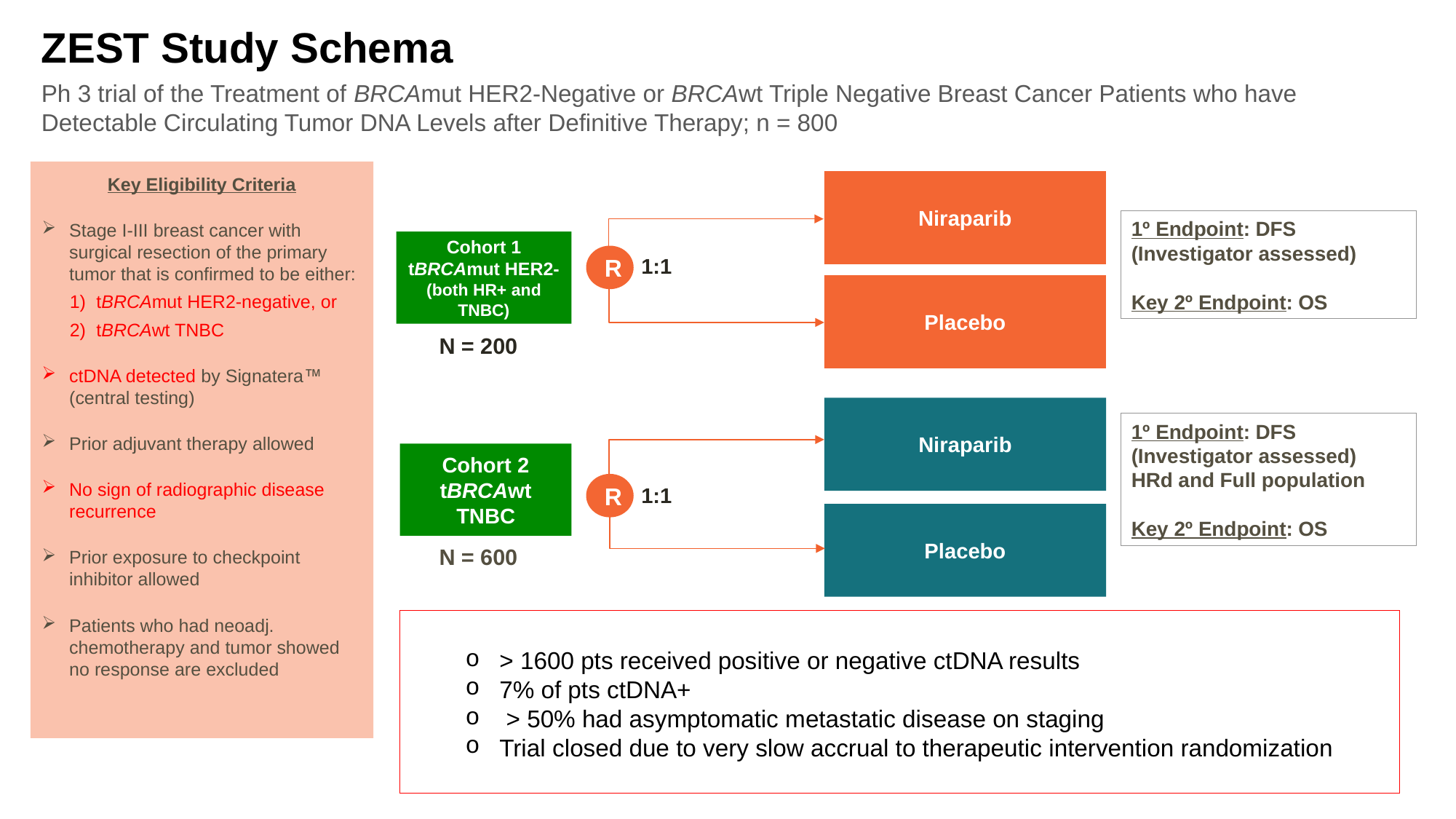

# ZEST Study Schema
Ph 3 trial of the Treatment of BRCAmut HER2-Negative or BRCAwt Triple Negative Breast Cancer Patients who have Detectable Circulating Tumor DNA Levels after Definitive Therapy; n = 800
Key Eligibility Criteria
Stage I-III breast cancer with surgical resection of the primary tumor that is confirmed to be either:
tBRCAmut HER2-negative, or
tBRCAwt TNBC
ctDNA detected by Signatera™ (central testing)
Prior adjuvant therapy allowed
No sign of radiographic disease recurrence
Prior exposure to checkpoint inhibitor allowed
Patients who had neoadj. chemotherapy and tumor showed no response are excluded

Niraparib
1º Endpoint: DFS (Investigator assessed)

Key 2º Endpoint: OS
Cohort 1 tBRCAmut HER2-
(both HR+ and TNBC)
R
1:1
Placebo
N = 200
Niraparib
1º Endpoint: DFS (Investigator assessed)
HRd and Full population

Key 2º Endpoint: OS
Cohort 2 tBRCAwt TNBC
R
1:1
Placebo
N = 600

> 1600 pts received positive or negative ctDNA results
7% of pts ctDNA+
 > 50% had asymptomatic metastatic disease on staging
Trial closed due to very slow accrual to therapeutic intervention randomization